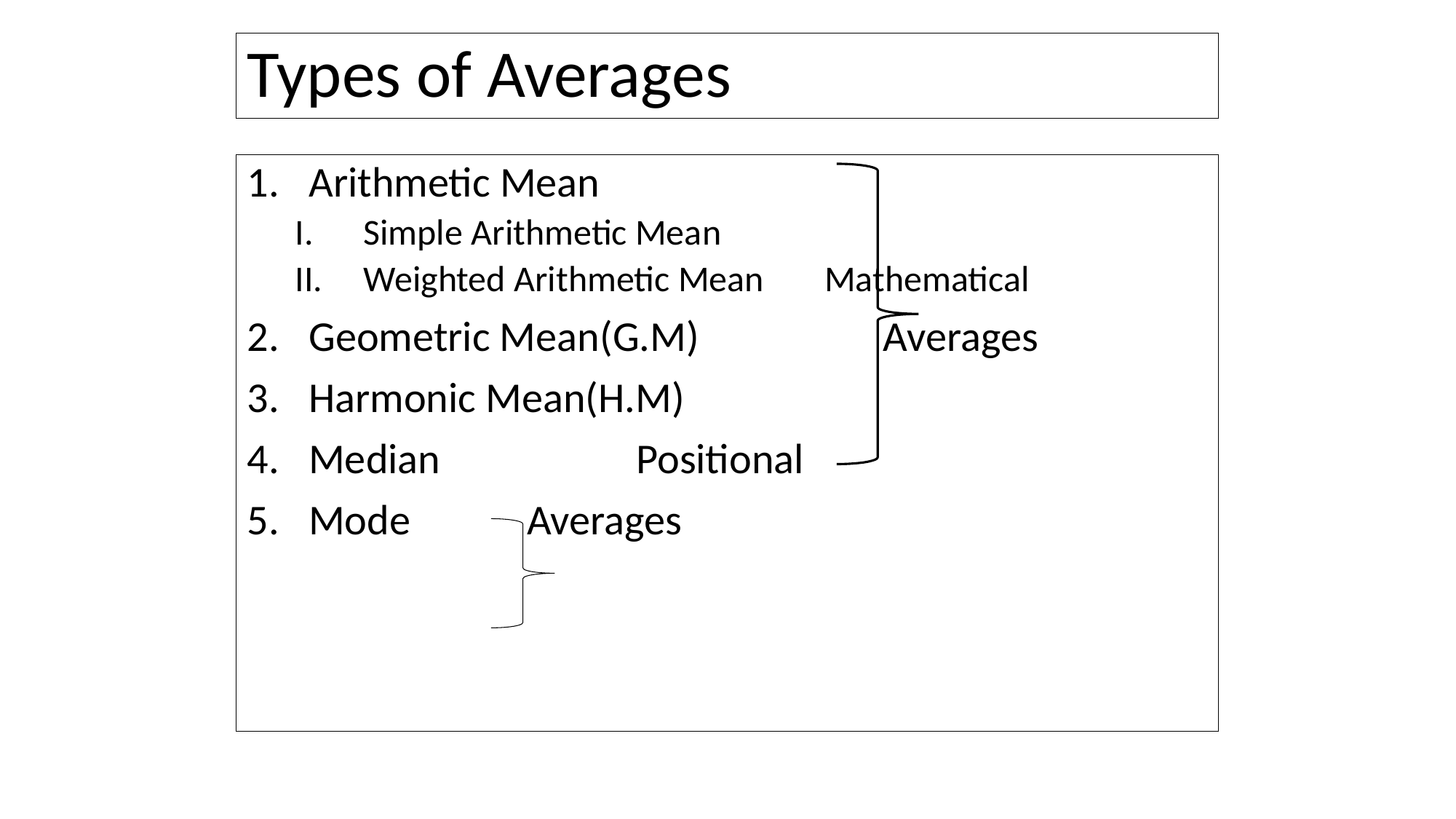

# Types of Averages
Arithmetic Mean
Simple Arithmetic Mean
Weighted Arithmetic Mean	   Mathematical
Geometric Mean(G.M)		   Averages
Harmonic Mean(H.M)
Median		Positional
Mode		Averages